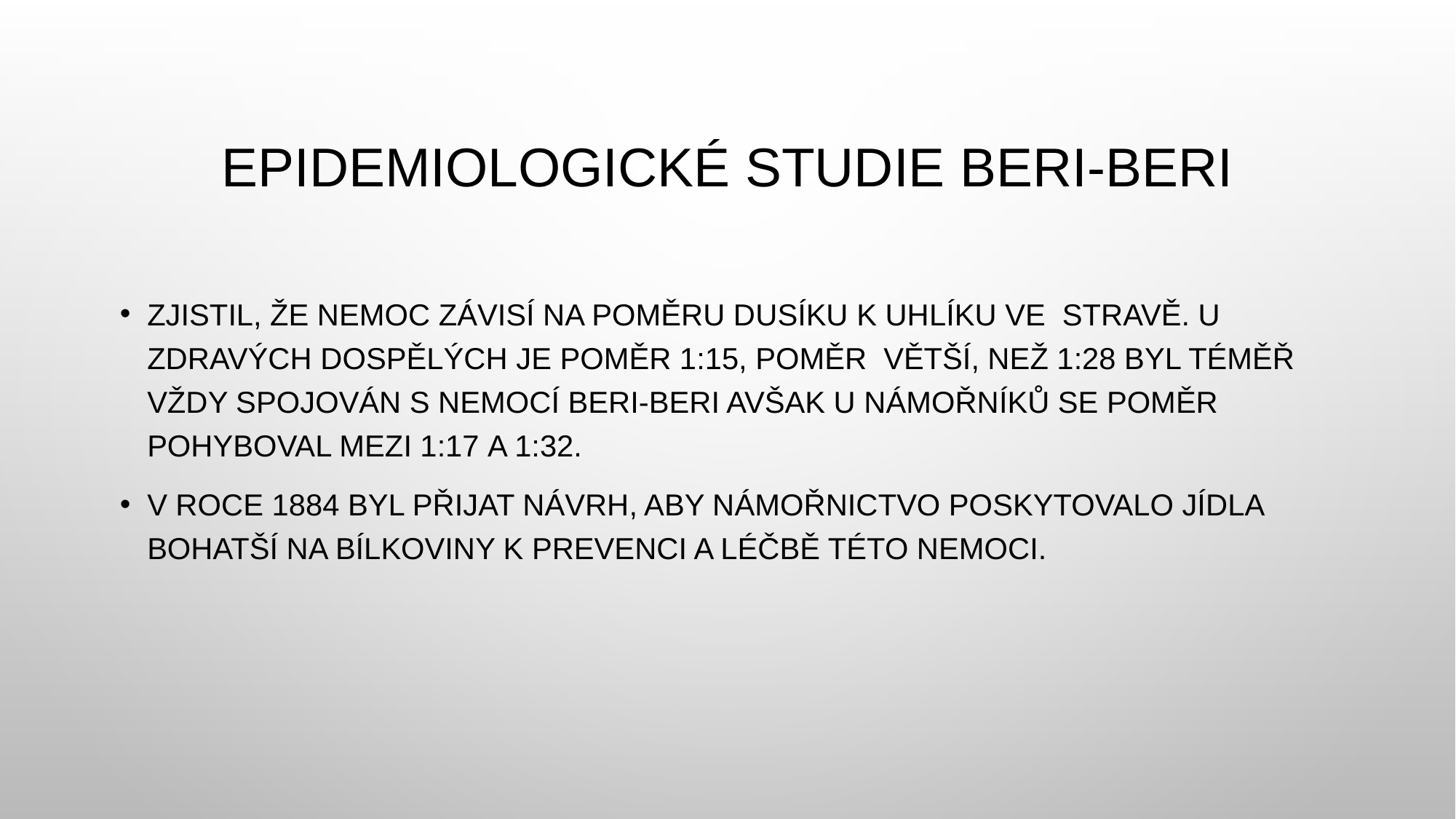

# Epidemiologické studie beri-beri
Zjistil, že nemoc závisí na poměru dusíku k uhlíku ve  stravě. U zdravých dospělých je poměr 1:15, poměr  větší, než 1:28 byl téměř vždy spojován s nemocí beri-beri avšak u námořníků se poměr pohyboval mezi 1:17 a 1:32.
V roce 1884 byl přijat návrh, aby námořnictvo poskytovalo jídla bohatší na bílkoviny k prevenci a léčbě této nemoci.